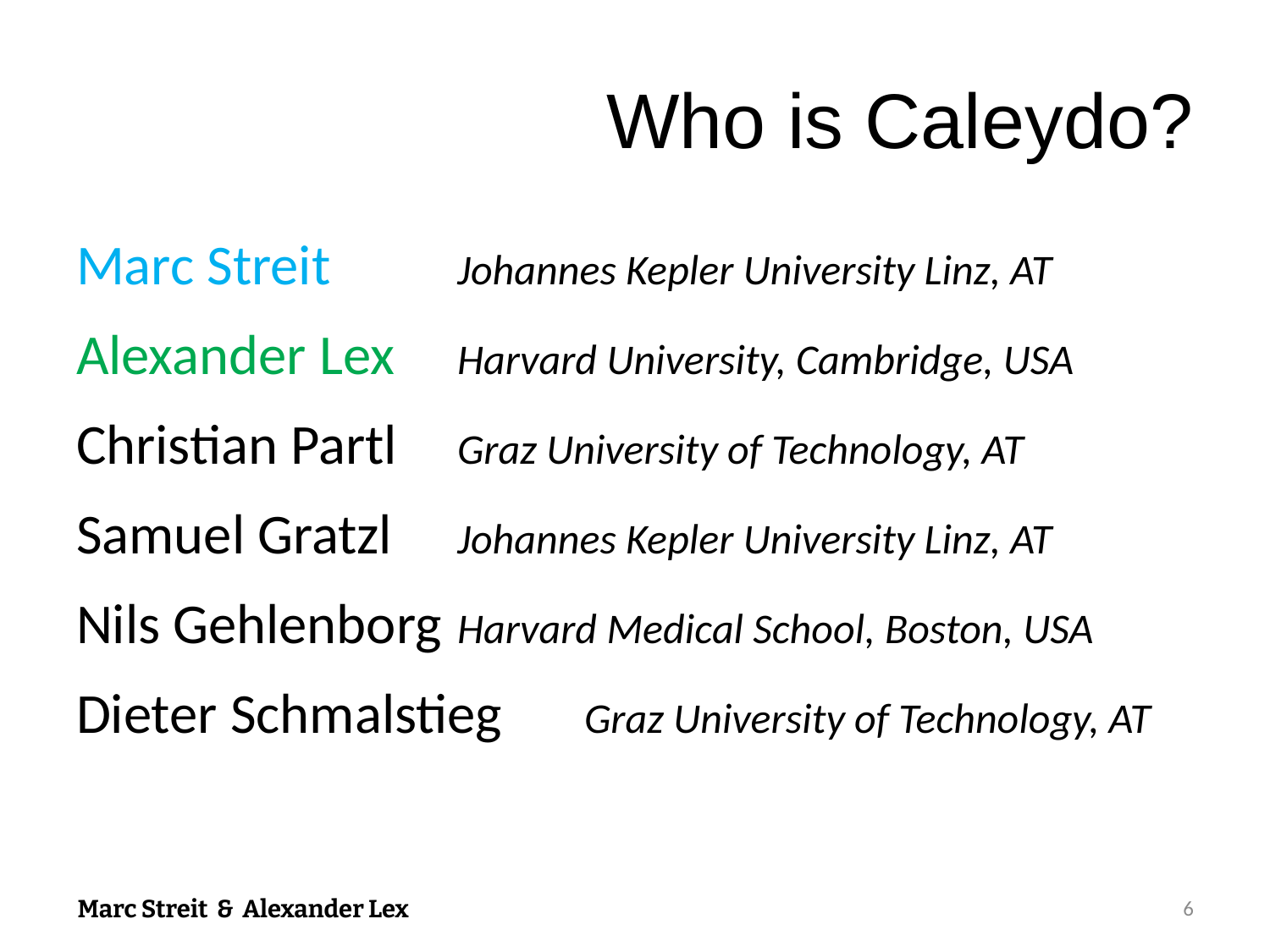

# Who is Caleydo?
Marc Streit	Johannes Kepler University Linz, AT
Alexander Lex	Harvard University, Cambridge, USA
Christian Partl 	Graz University of Technology, AT
Samuel Gratzl	Johannes Kepler University Linz, AT
Nils Gehlenborg	Harvard Medical School, Boston, USA
Dieter Schmalstieg	Graz University of Technology, AT

Marc Streit  &  Alexander Lex
6